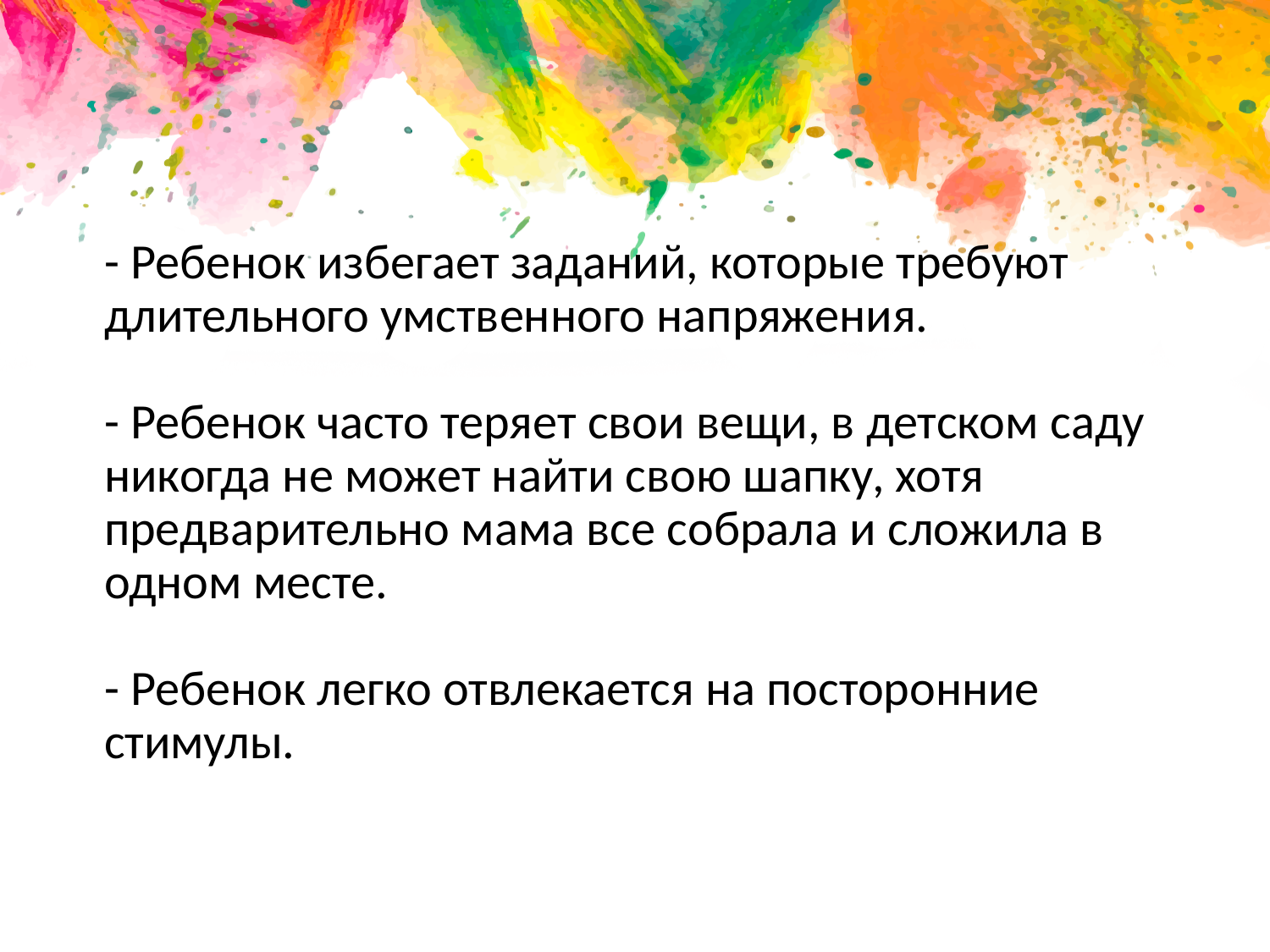

# - Ребенок избегает заданий, которые требуют длительного умственного напряжения. - Ребенок часто теряет свои вещи, в детском саду никогда не может найти свою шапку, хотя предварительно мама все собрала и сложила в одном месте. - Ребенок легко отвлекается на посторонние стимулы.